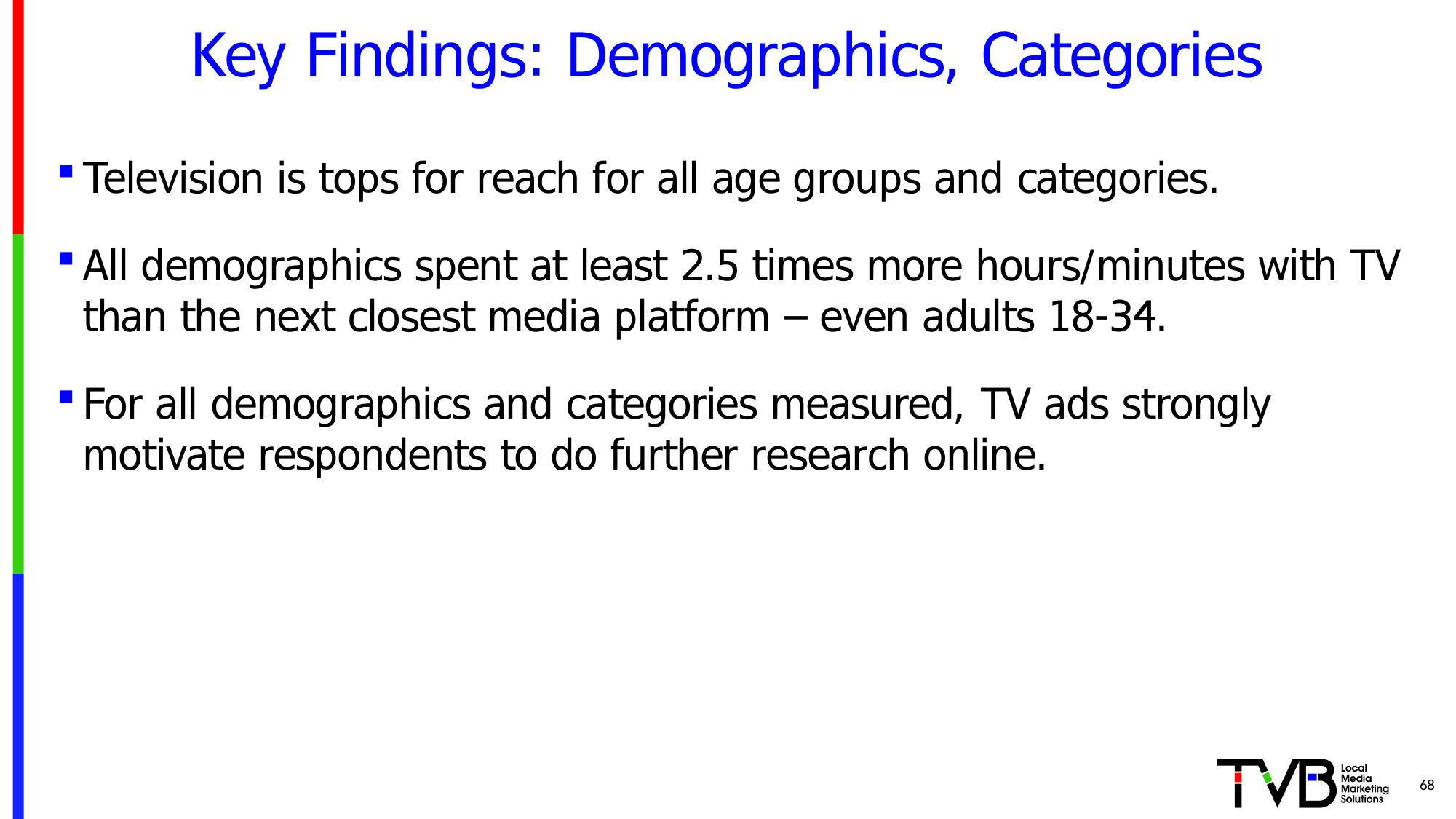

# Key Findings: Demographics, Categories
Television is tops for reach for all age groups and categories.
All demographics spent at least 2.5 times more hours/minutes with TV than the next closest media platform – even adults 18-34.
For all demographics and categories measured, TV ads strongly motivate respondents to do further research online.

68